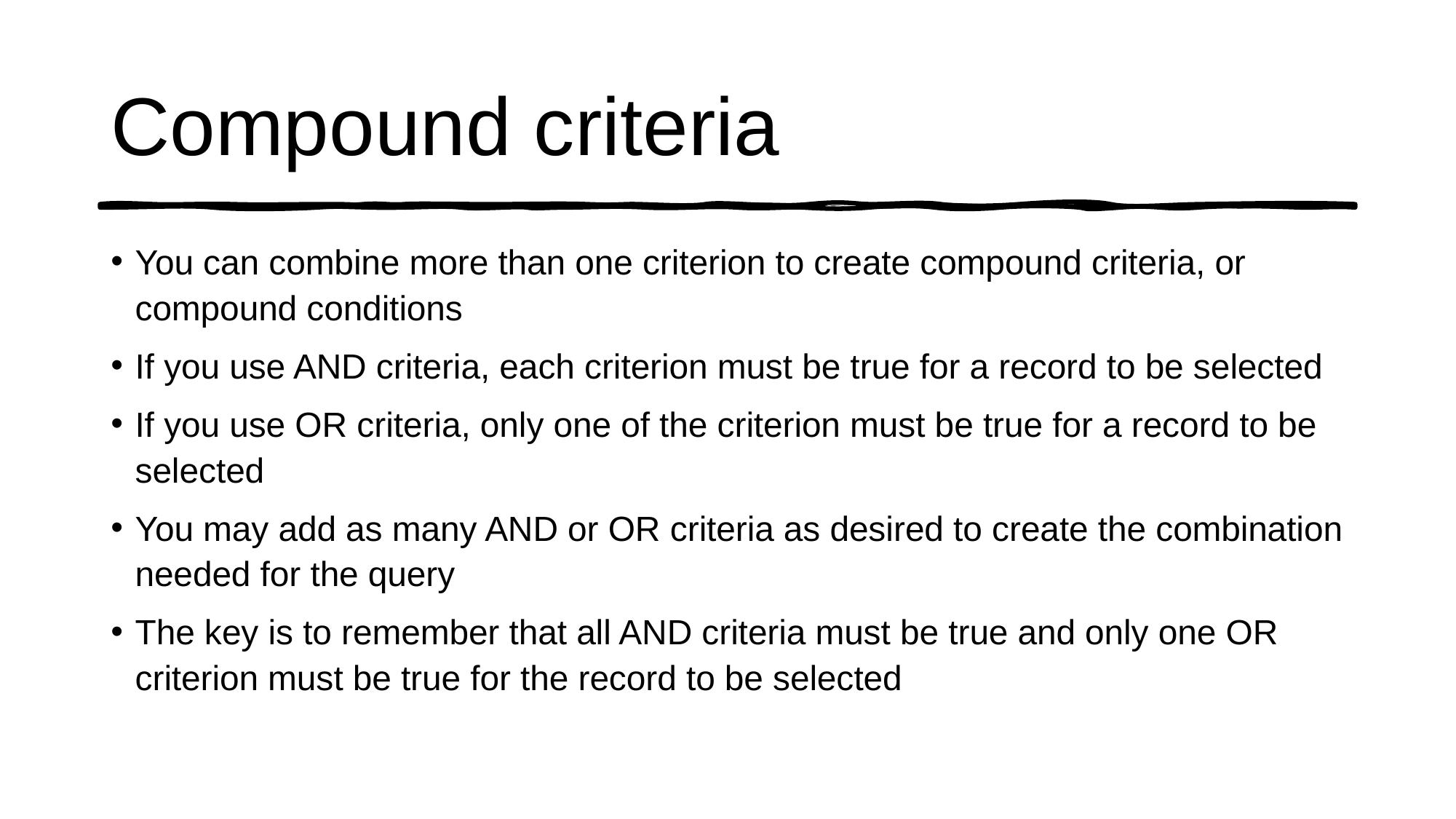

# Compound criteria
You can combine more than one criterion to create compound criteria, or compound conditions
If you use AND criteria, each criterion must be true for a record to be selected
If you use OR criteria, only one of the criterion must be true for a record to be selected
You may add as many AND or OR criteria as desired to create the combination needed for the query
The key is to remember that all AND criteria must be true and only one OR criterion must be true for the record to be selected